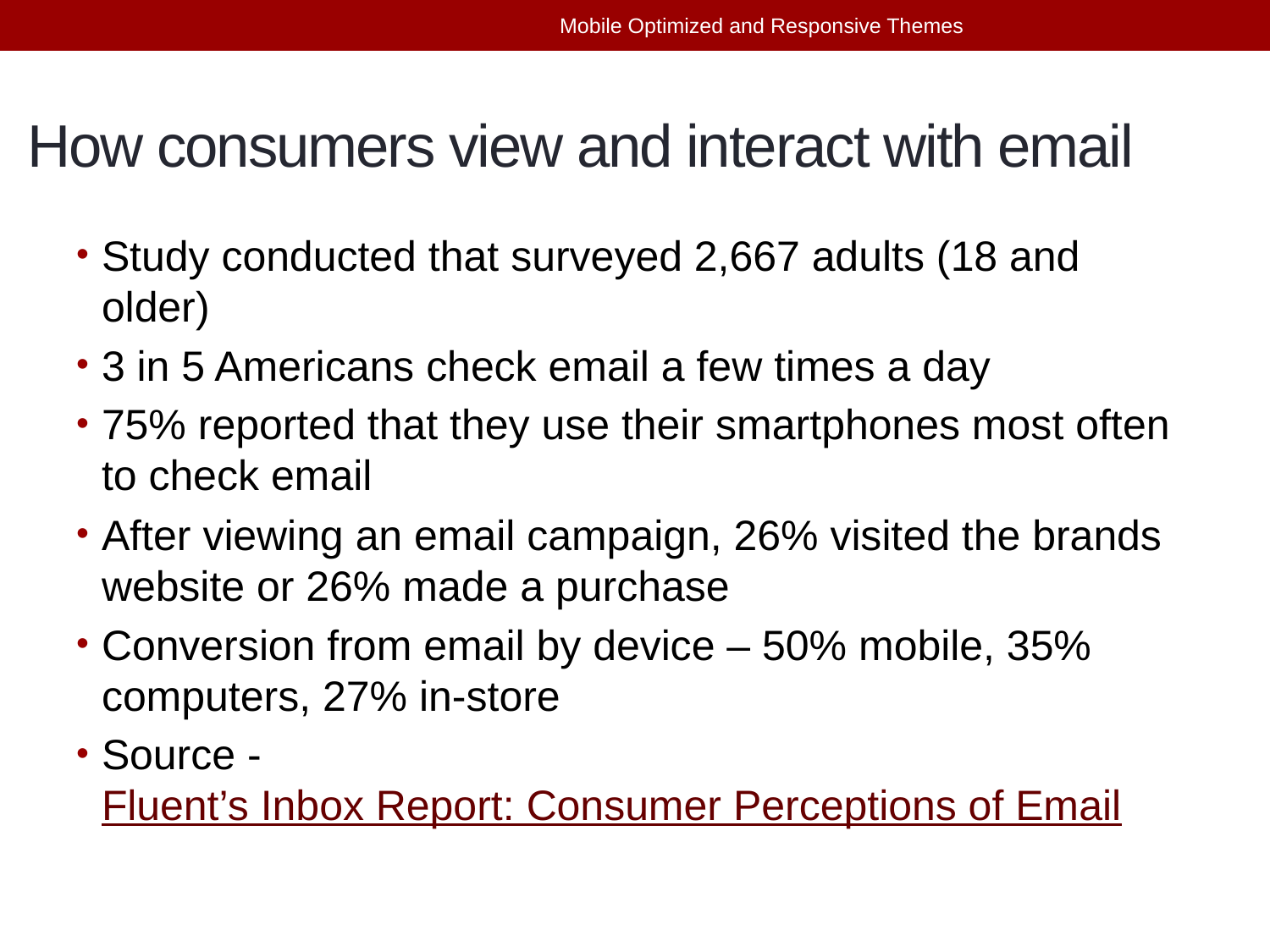

Mobile Optimized and Responsive Themes
# How consumers view and interact with email
Study conducted that surveyed 2,667 adults (18 and older)
3 in 5 Americans check email a few times a day
75% reported that they use their smartphones most often to check email
After viewing an email campaign, 26% visited the brands website or 26% made a purchase
Conversion from email by device – 50% mobile, 35% computers, 27% in-store
Source - Fluent’s Inbox Report: Consumer Perceptions of Email